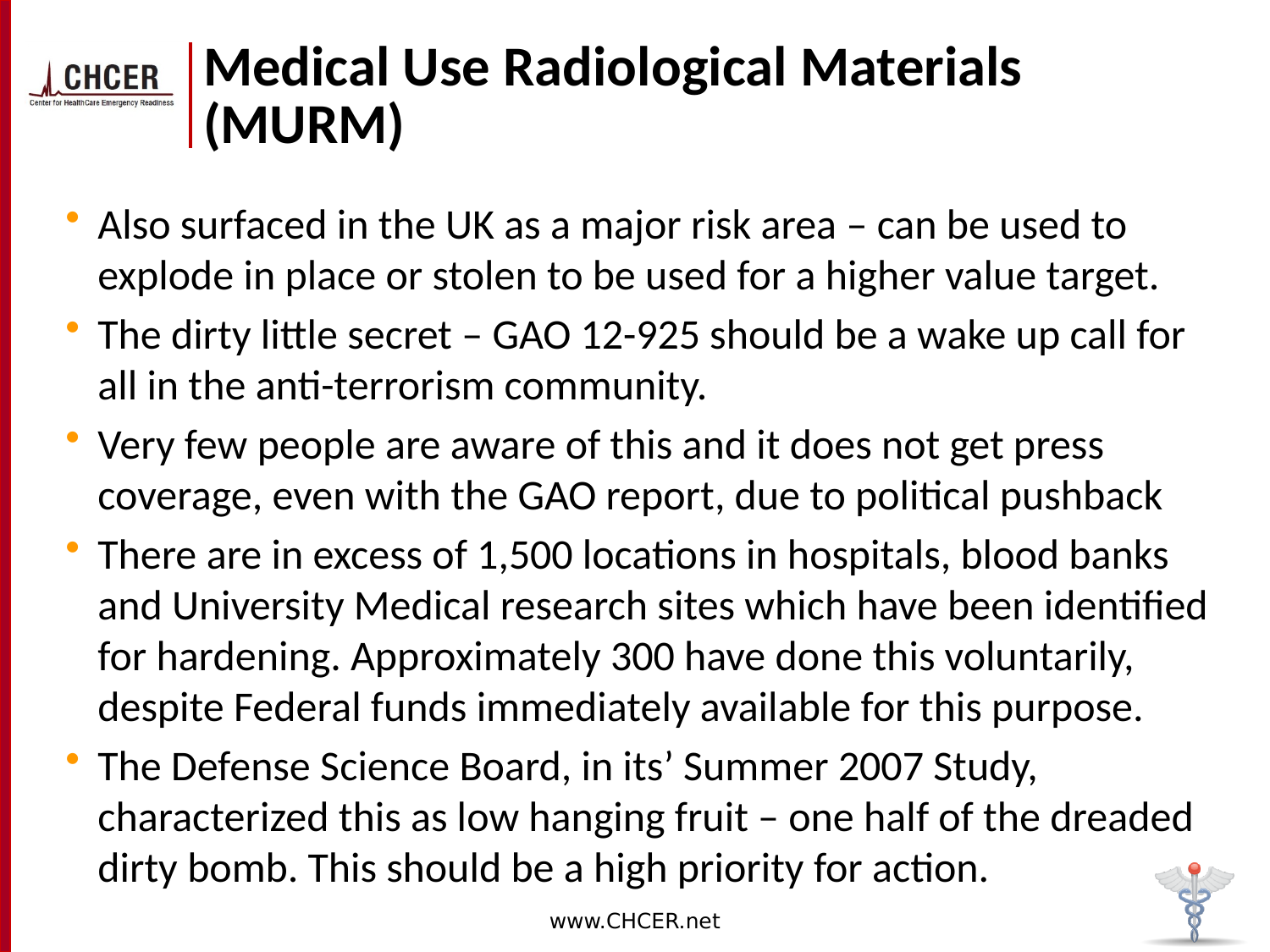

# Medical Use Radiological Materials (MURM)
Also surfaced in the UK as a major risk area – can be used to explode in place or stolen to be used for a higher value target.
The dirty little secret – GAO 12-925 should be a wake up call for all in the anti-terrorism community.
Very few people are aware of this and it does not get press coverage, even with the GAO report, due to political pushback
There are in excess of 1,500 locations in hospitals, blood banks and University Medical research sites which have been identified for hardening. Approximately 300 have done this voluntarily, despite Federal funds immediately available for this purpose.
The Defense Science Board, in its’ Summer 2007 Study, characterized this as low hanging fruit – one half of the dreaded dirty bomb. This should be a high priority for action.
www.CHCER.net